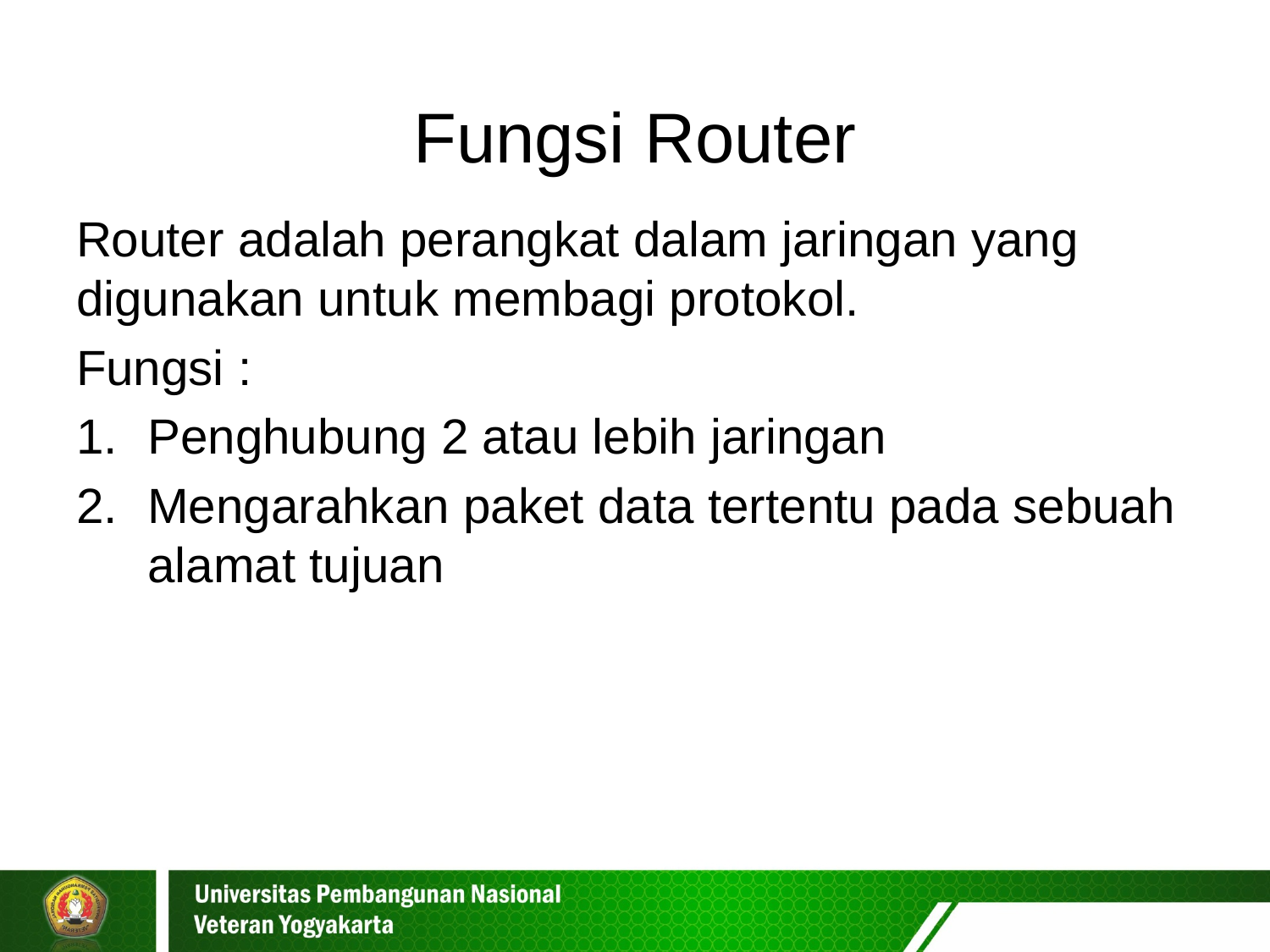

# Fungsi Router
Router adalah perangkat dalam jaringan yang digunakan untuk membagi protokol.
Fungsi :
Penghubung 2 atau lebih jaringan
Mengarahkan paket data tertentu pada sebuah alamat tujuan